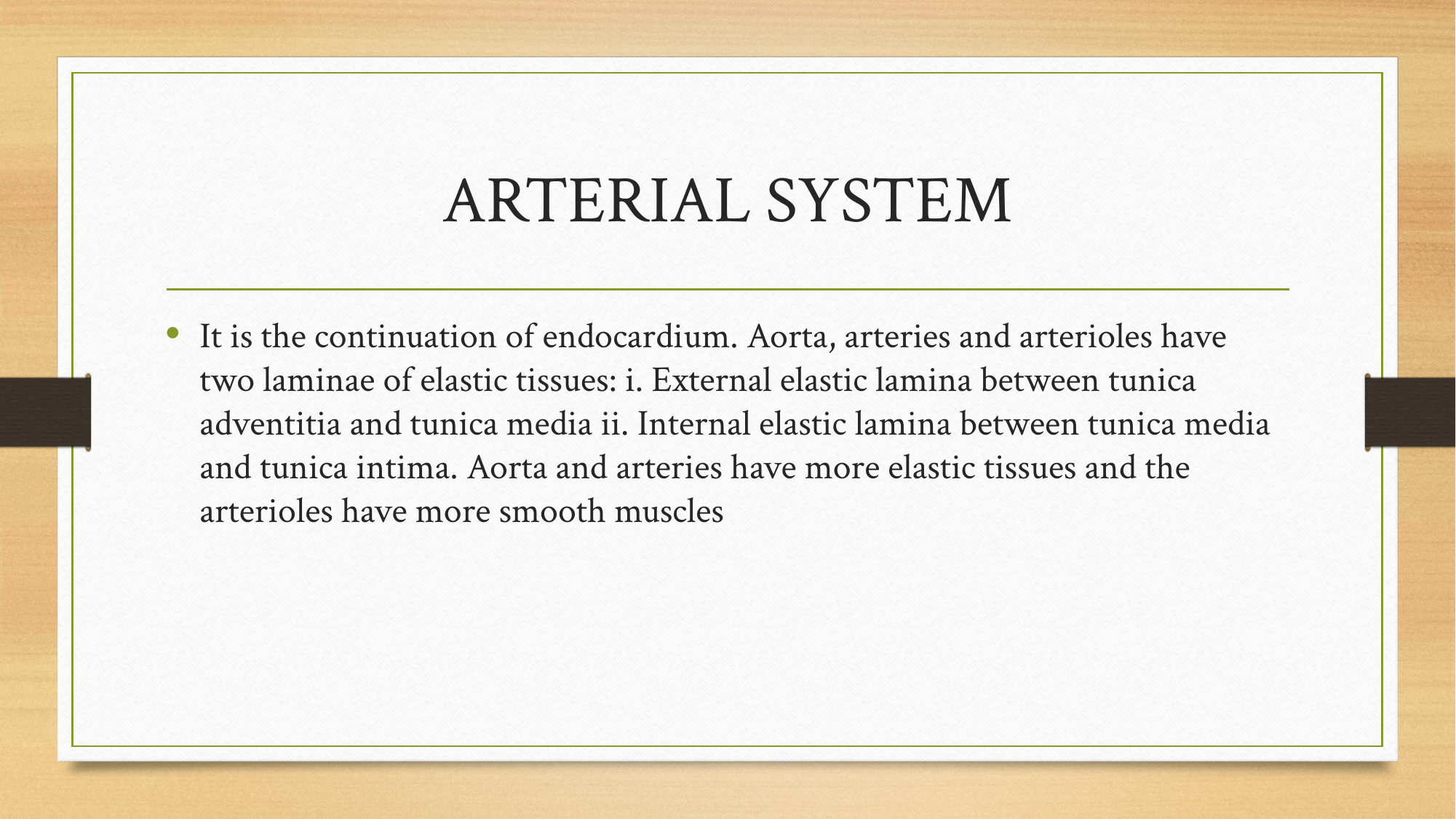

# ARTERIAL SYSTEM
It is the continuation of endocardium. Aorta, arteries and arterioles have two laminae of elastic tissues: i. External elastic lamina between tunica adventitia and tunica media ii. Internal elastic lamina between tunica media and tunica intima. Aorta and arteries have more elastic tissues and the arterioles have more smooth muscles